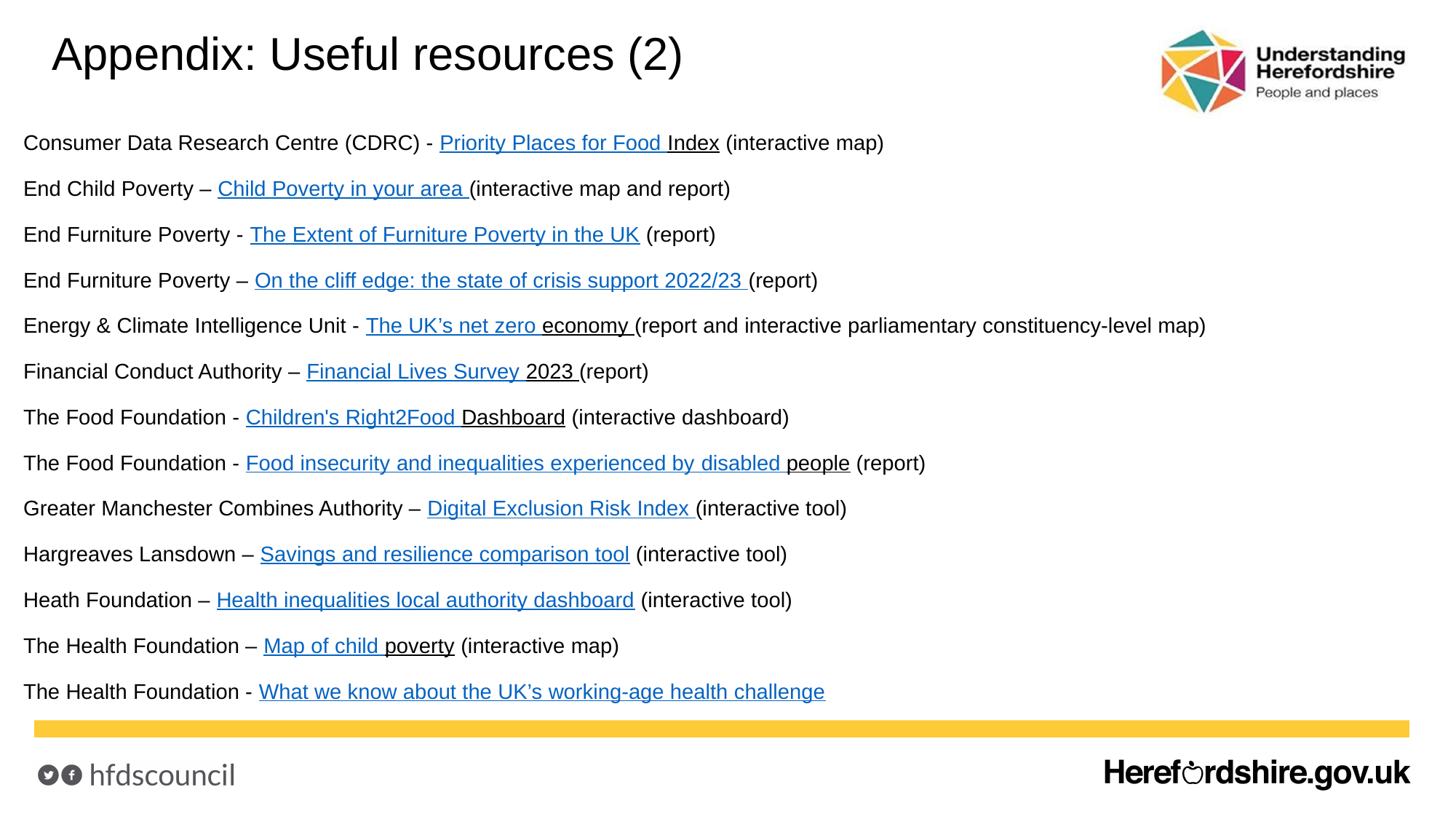

# Appendix: Useful resources (2)
Consumer Data Research Centre (CDRC) - Priority Places for Food Index (interactive map)
End Child Poverty – Child Poverty in your area (interactive map and report)
End Furniture Poverty - The Extent of Furniture Poverty in the UK (report)
End Furniture Poverty – On the cliff edge: the state of crisis support 2022/23 (report)
Energy & Climate Intelligence Unit - The UK’s net zero economy (report and interactive parliamentary constituency-level map)
Financial Conduct Authority – Financial Lives Survey 2023 (report)
The Food Foundation - Children's Right2Food Dashboard (interactive dashboard)
The Food Foundation - Food insecurity and inequalities experienced by disabled people (report)
Greater Manchester Combines Authority – Digital Exclusion Risk Index (interactive tool)
Hargreaves Lansdown – Savings and resilience comparison tool (interactive tool)
Heath Foundation – Health inequalities local authority dashboard (interactive tool)
The Health Foundation – Map of child poverty (interactive map)
The Health Foundation - What we know about the UK’s working-age health challenge